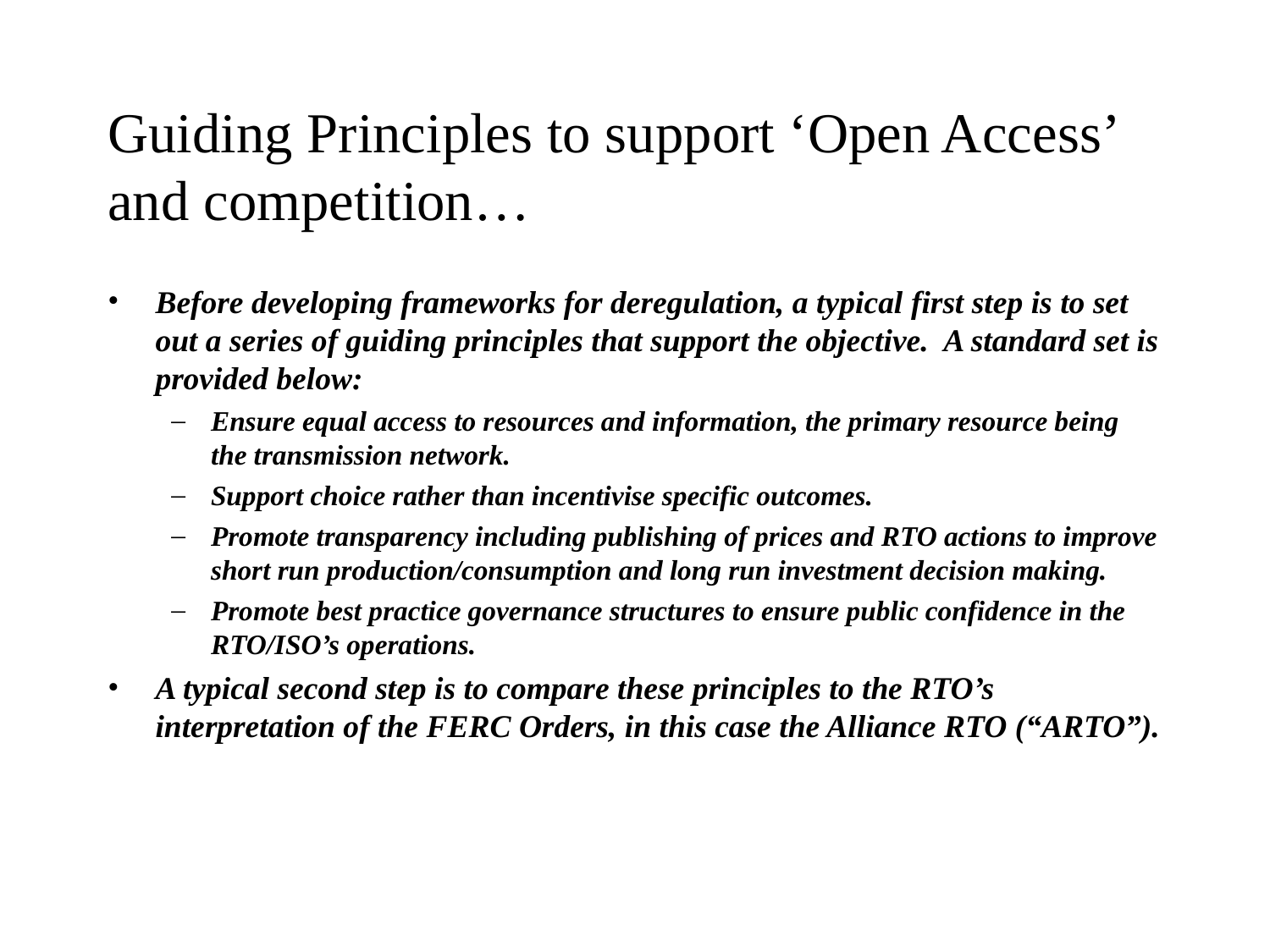

# Guiding Principles to support ‘Open Access’ and competition…
Before developing frameworks for deregulation, a typical first step is to set out a series of guiding principles that support the objective.  A standard set is provided below:
Ensure equal access to resources and information, the primary resource being the transmission network.
Support choice rather than incentivise specific outcomes.
Promote transparency including publishing of prices and RTO actions to improve short run production/consumption and long run investment decision making.
Promote best practice governance structures to ensure public confidence in the RTO/ISO’s operations.
A typical second step is to compare these principles to the RTO’s interpretation of the FERC Orders, in this case the Alliance RTO (“ARTO”).